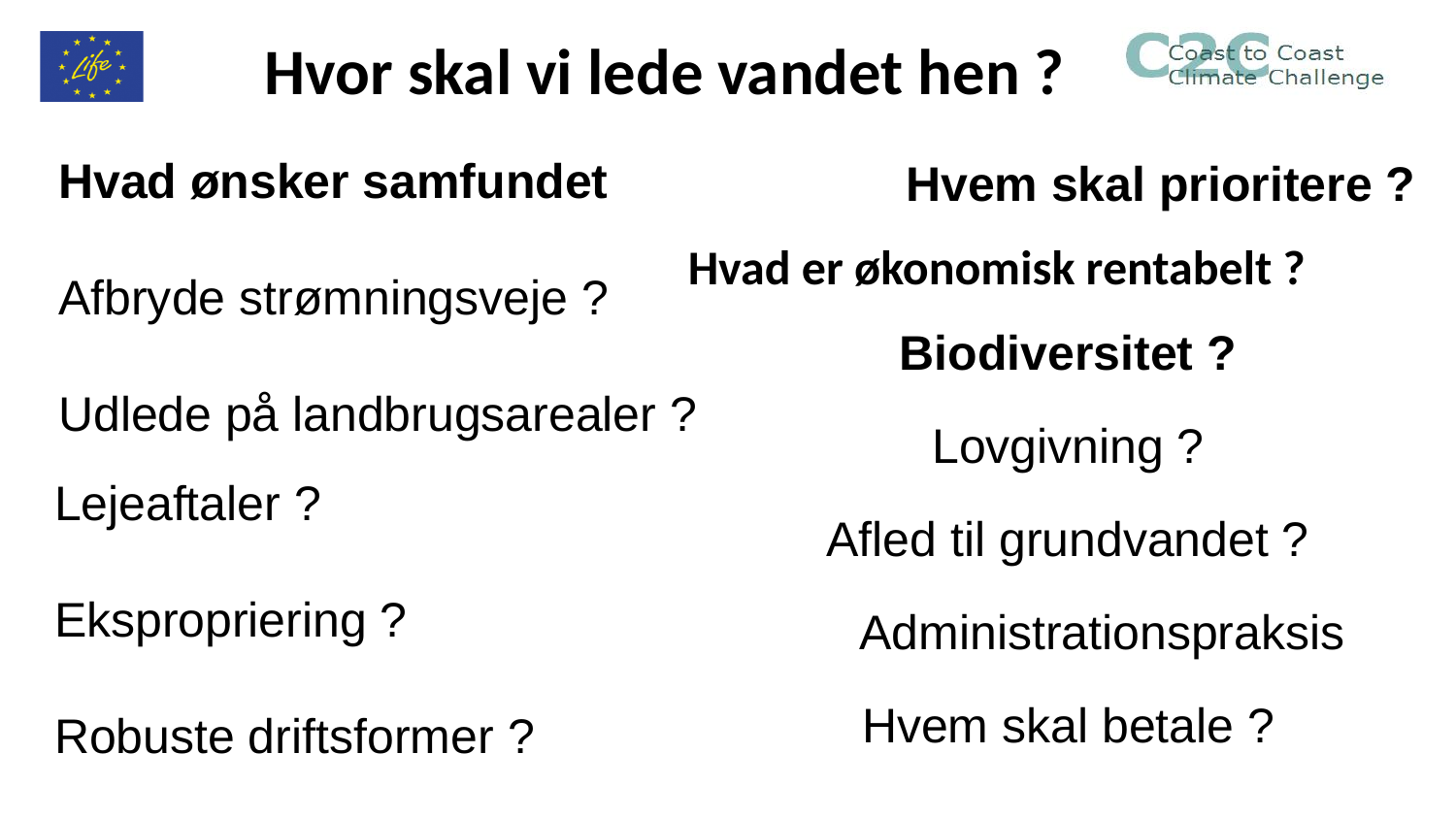

Hvor skal vi lede vandet hen ?
Hvad ønsker samfundet

Afbryde strømningsveje ?

Udlede på landbrugsarealer ?

Hvem skal prioritere ?
Hvad er økonomisk rentabelt ?
Biodiversitet ?

Lovgivning ?

Afled til grundvandet ?

     Administrationspraksis

Hvem skal betale ?

Lejeaftaler ?

Ekspropriering ?

Robuste driftsformer ?